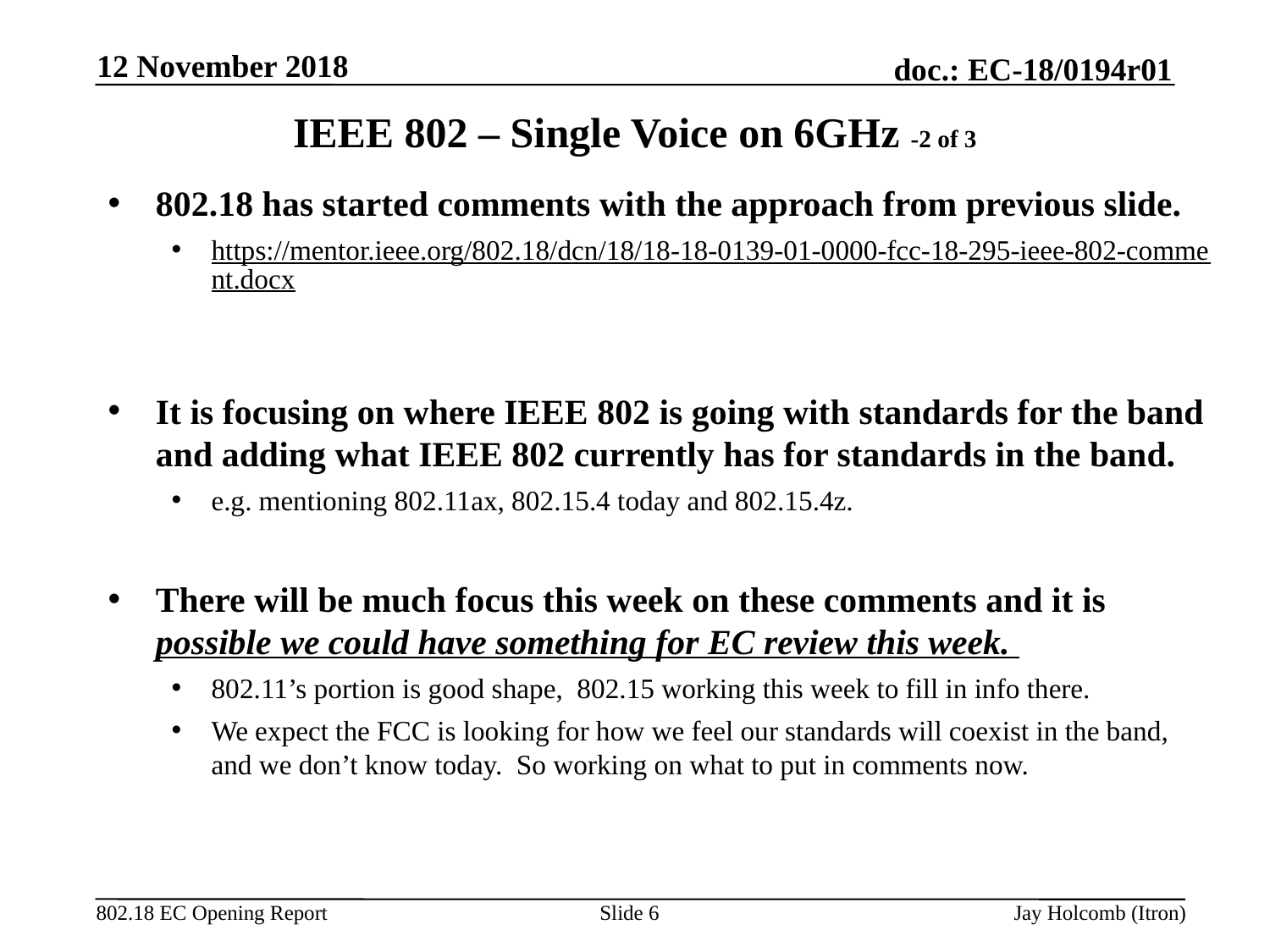

12 November 2018
# IEEE 802 – Single Voice on 6GHz -2 of 3
802.18 has started comments with the approach from previous slide.
https://mentor.ieee.org/802.18/dcn/18/18-18-0139-01-0000-fcc-18-295-ieee-802-comment.docx

It is focusing on where IEEE 802 is going with standards for the band and adding what IEEE 802 currently has for standards in the band.
e.g. mentioning 802.11ax, 802.15.4 today and 802.15.4z.

There will be much focus this week on these comments and it is possible we could have something for EC review this week.
802.11’s portion is good shape,  802.15 working this week to fill in info there.
We expect the FCC is looking for how we feel our standards will coexist in the band, and we don’t know today.  So working on what to put in comments now.

Slide 6
Jay Holcomb (Itron)